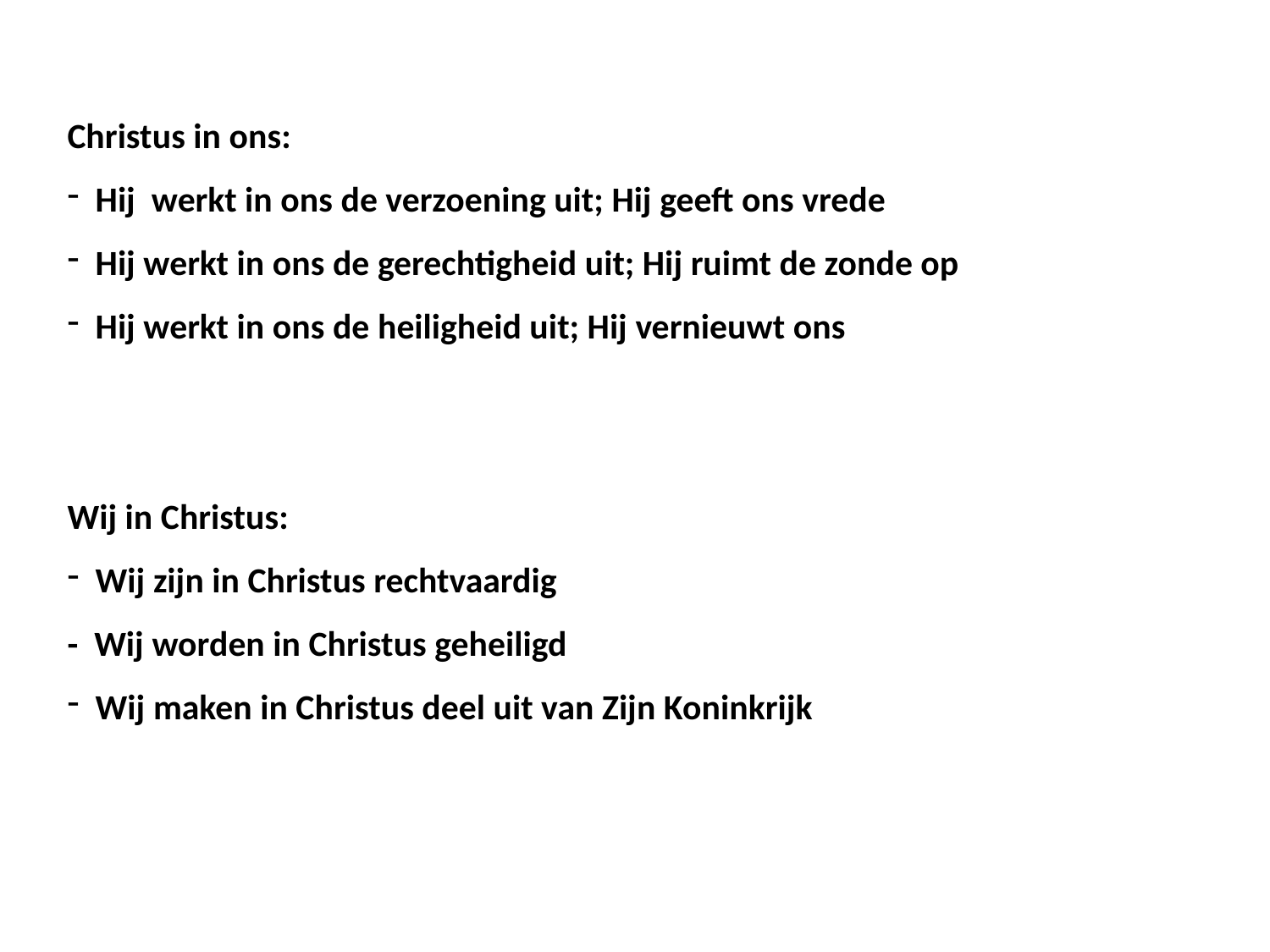

Christus in ons:
  Hij  werkt in ons de verzoening uit; Hij geeft ons vrede
  Hij werkt in ons de gerechtigheid uit; Hij ruimt de zonde op
  Hij werkt in ons de heiligheid uit; Hij vernieuwt ons

Wij in Christus:
  Wij zijn in Christus rechtvaardig
-  Wij worden in Christus geheiligd
  Wij maken in Christus deel uit van Zijn Koninkrijk